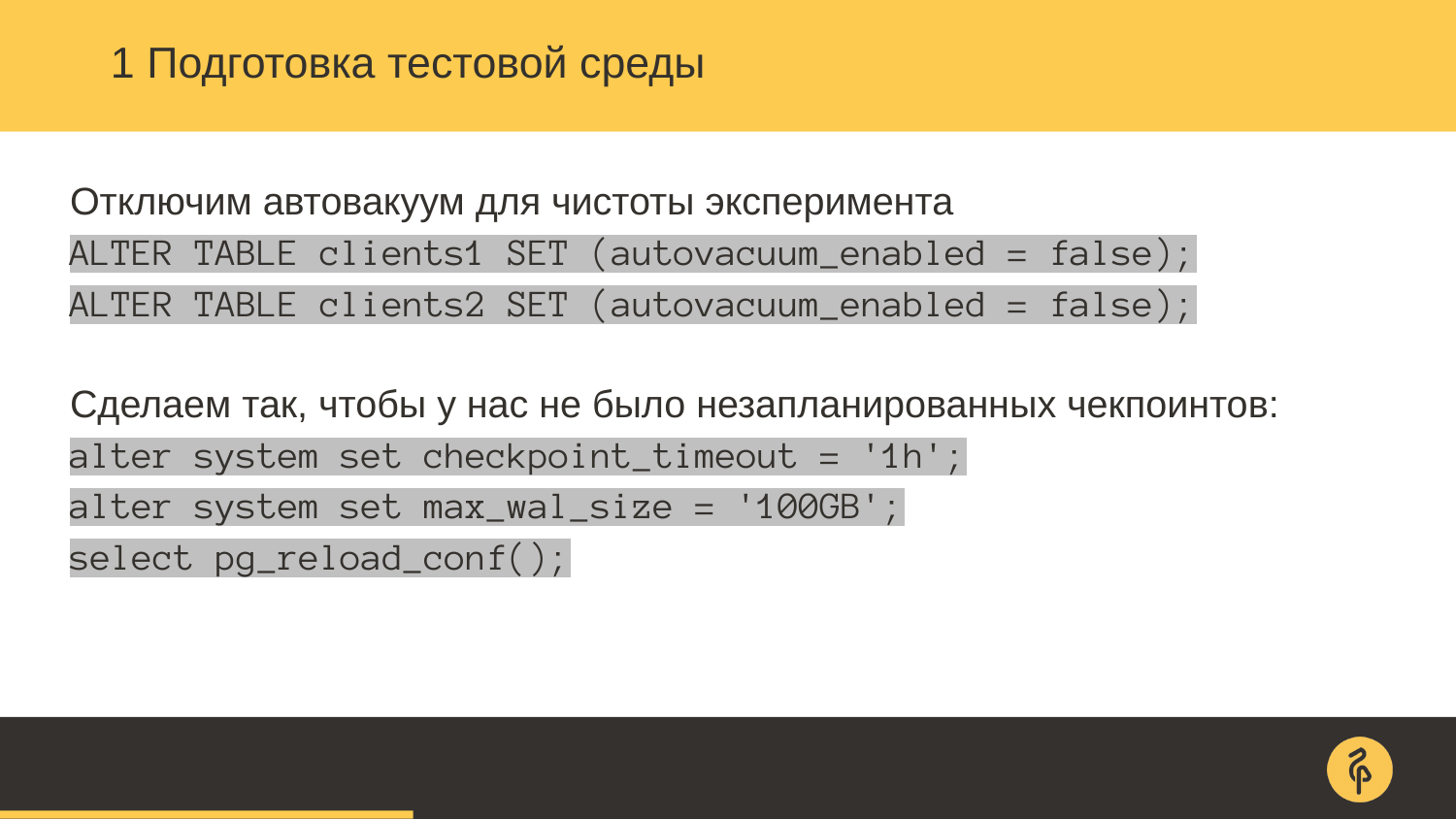

# 1 Подготовка тестовой среды
Отключим автовакуум для чистоты эксперимента
ALTER TABLE clients1 SET (autovacuum_enabled = false);
ALTER TABLE clients2 SET (autovacuum_enabled = false);

Сделаем так, чтобы у нас не было незапланированных чекпоинтов:
alter system set checkpoint_timeout = '1h';
alter system set max_wal_size = '100GB';
select pg_reload_conf();